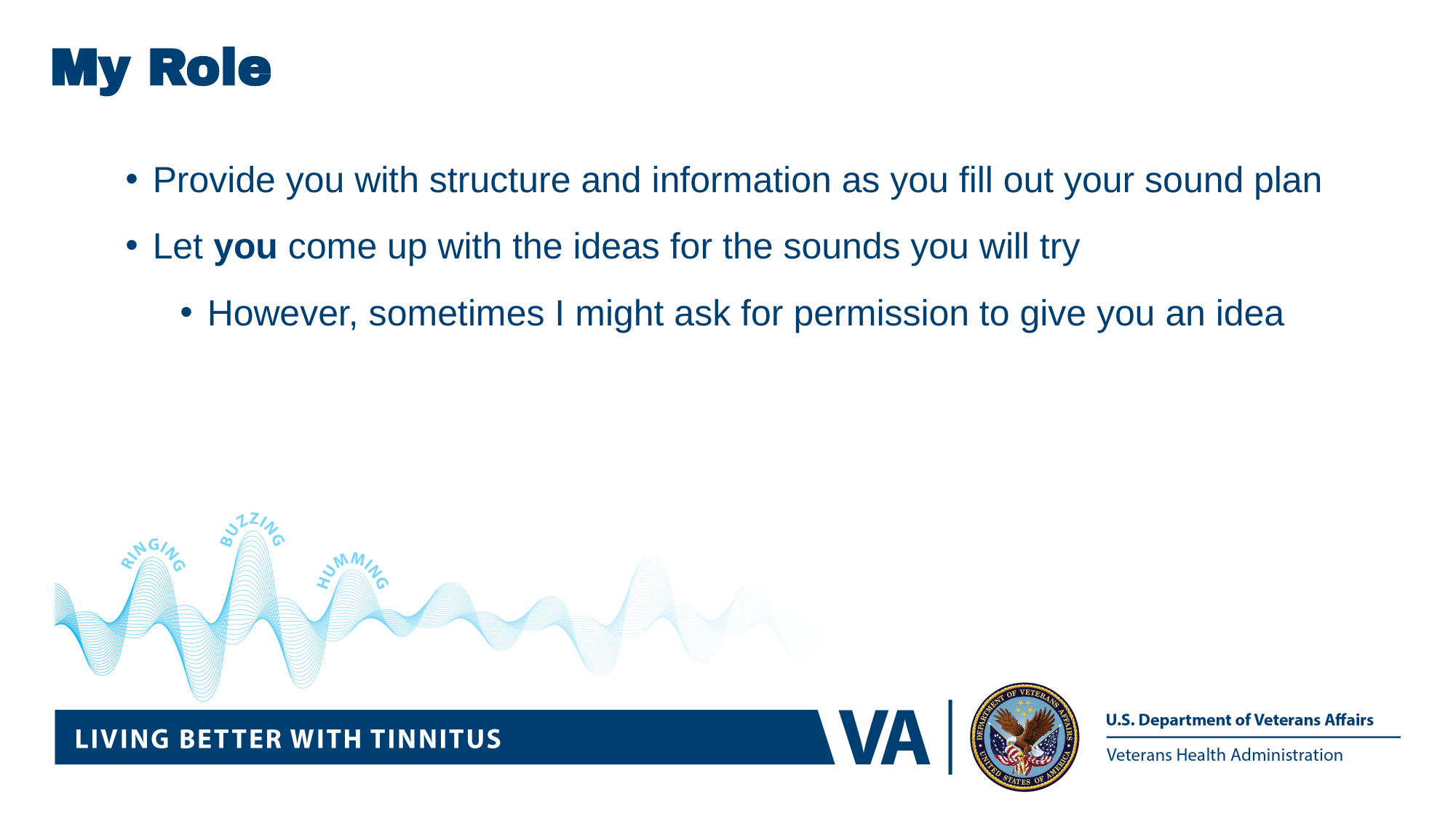

My Role
Provide you with structure and information as you fill out your sound plan
Let you come up with the ideas for the sounds you will try
However, sometimes I might ask for permission to give you an idea